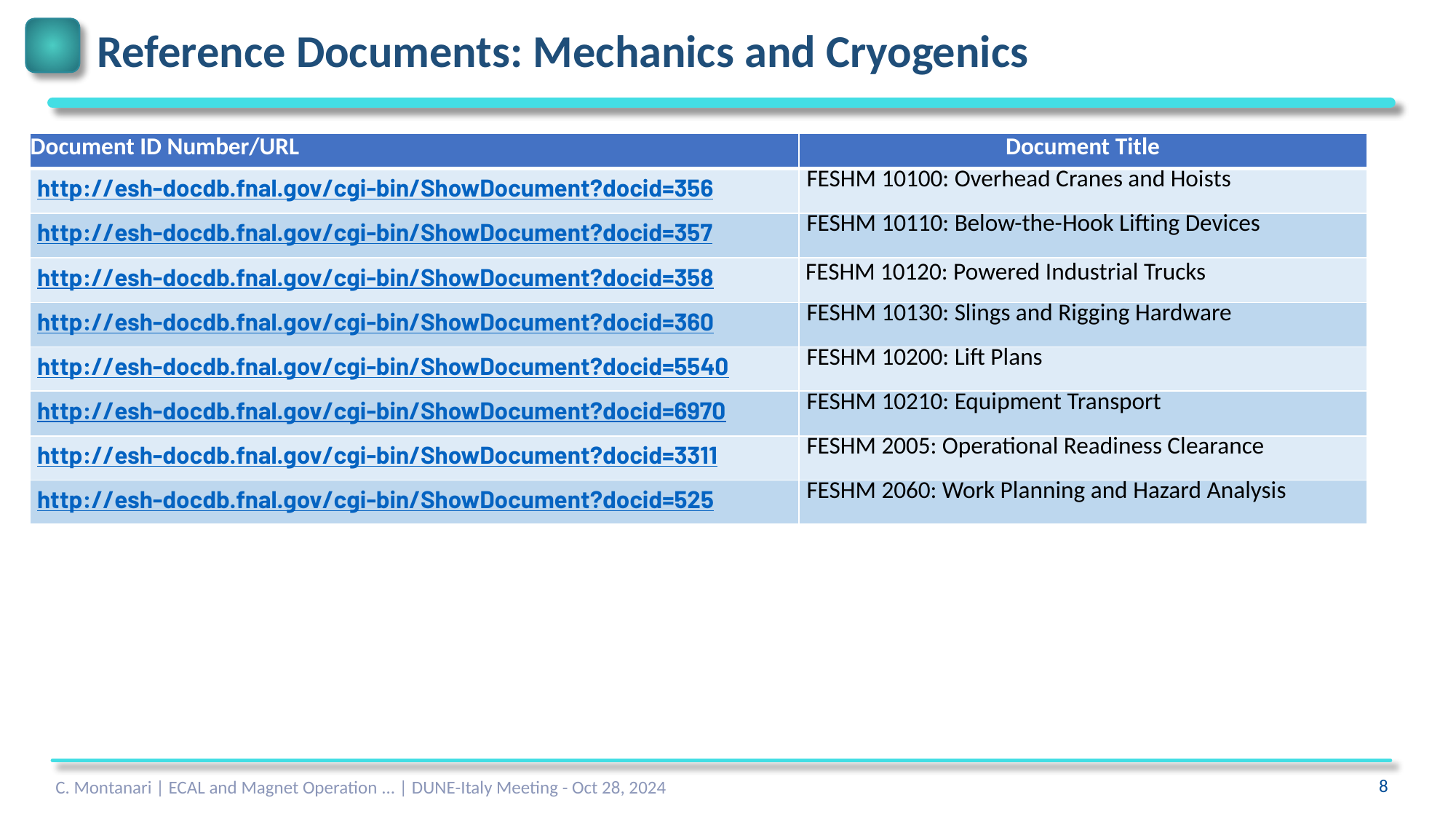

# Reference Documents: Mechanics and Cryogenics
| Document ID Number/URL | Document Title |
| --- | --- |
| http://esh-docdb.fnal.gov/cgi-bin/ShowDocument?docid=356 | FESHM 10100: Overhead Cranes and Hoists |
| http://esh-docdb.fnal.gov/cgi-bin/ShowDocument?docid=357 | FESHM 10110: Below-the-Hook Lifting Devices |
| http://esh-docdb.fnal.gov/cgi-bin/ShowDocument?docid=358 | FESHM 10120: Powered Industrial Trucks |
| http://esh-docdb.fnal.gov/cgi-bin/ShowDocument?docid=360 | FESHM 10130: Slings and Rigging Hardware |
| http://esh-docdb.fnal.gov/cgi-bin/ShowDocument?docid=5540 | FESHM 10200: Lift Plans |
| http://esh-docdb.fnal.gov/cgi-bin/ShowDocument?docid=6970 | FESHM 10210: Equipment Transport |
| http://esh-docdb.fnal.gov/cgi-bin/ShowDocument?docid=3311 | FESHM 2005: Operational Readiness Clearance |
| http://esh-docdb.fnal.gov/cgi-bin/ShowDocument?docid=525 | FESHM 2060: Work Planning and Hazard Analysis |
C. Montanari | ECAL and Magnet Operation ... | DUNE-Italy Meeting - Oct 28, 2024